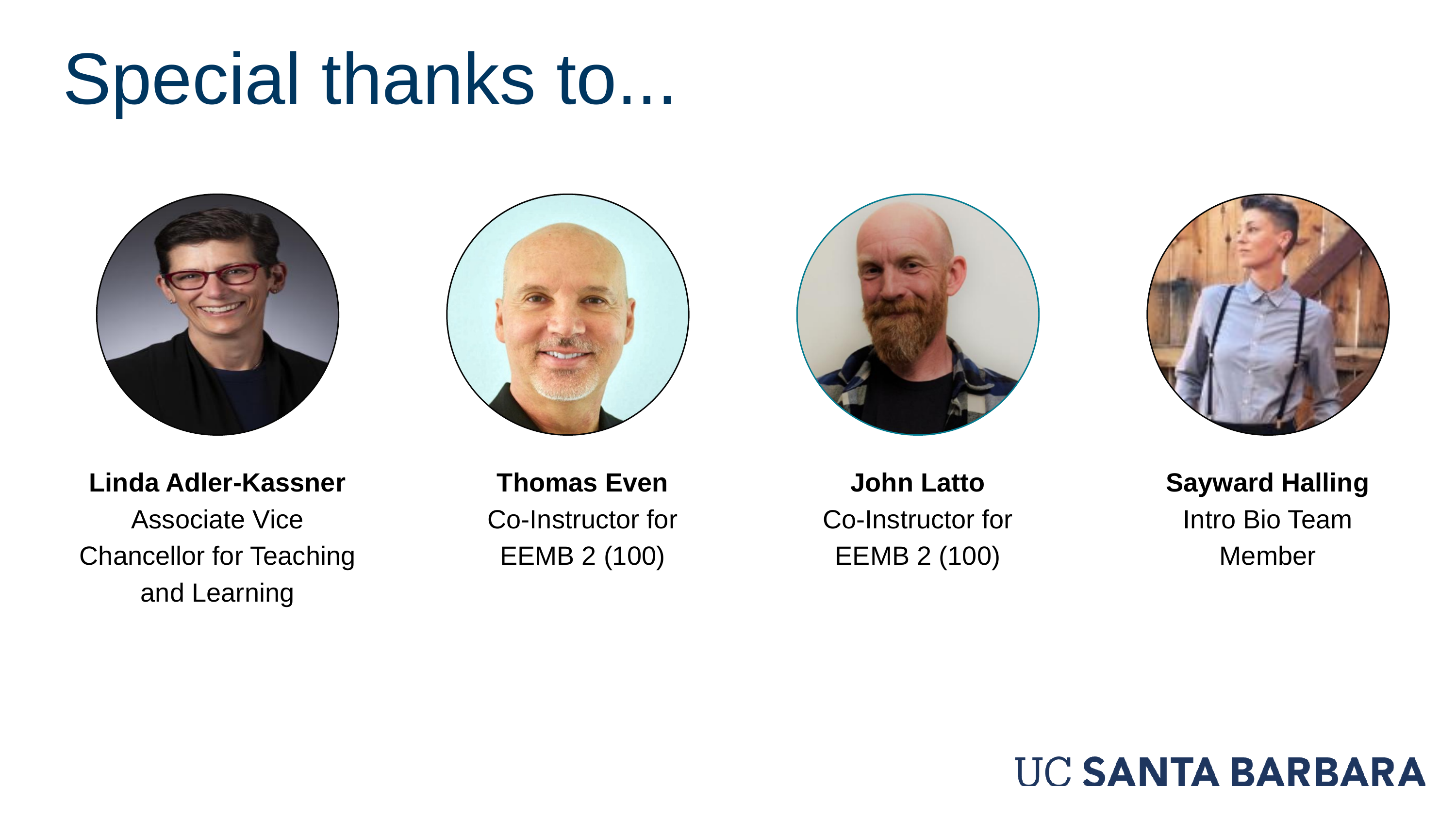

Special thanks to...

Linda Adler-Kassner Associate Vice Chancellor for Teaching and Learning

Thomas Even
Co-Instructor for EEMB 2 (100)

John Latto
Co-Instructor for EEMB 2 (100)

Sayward Halling
Intro Bio Team Member

Office/Department/Division Name